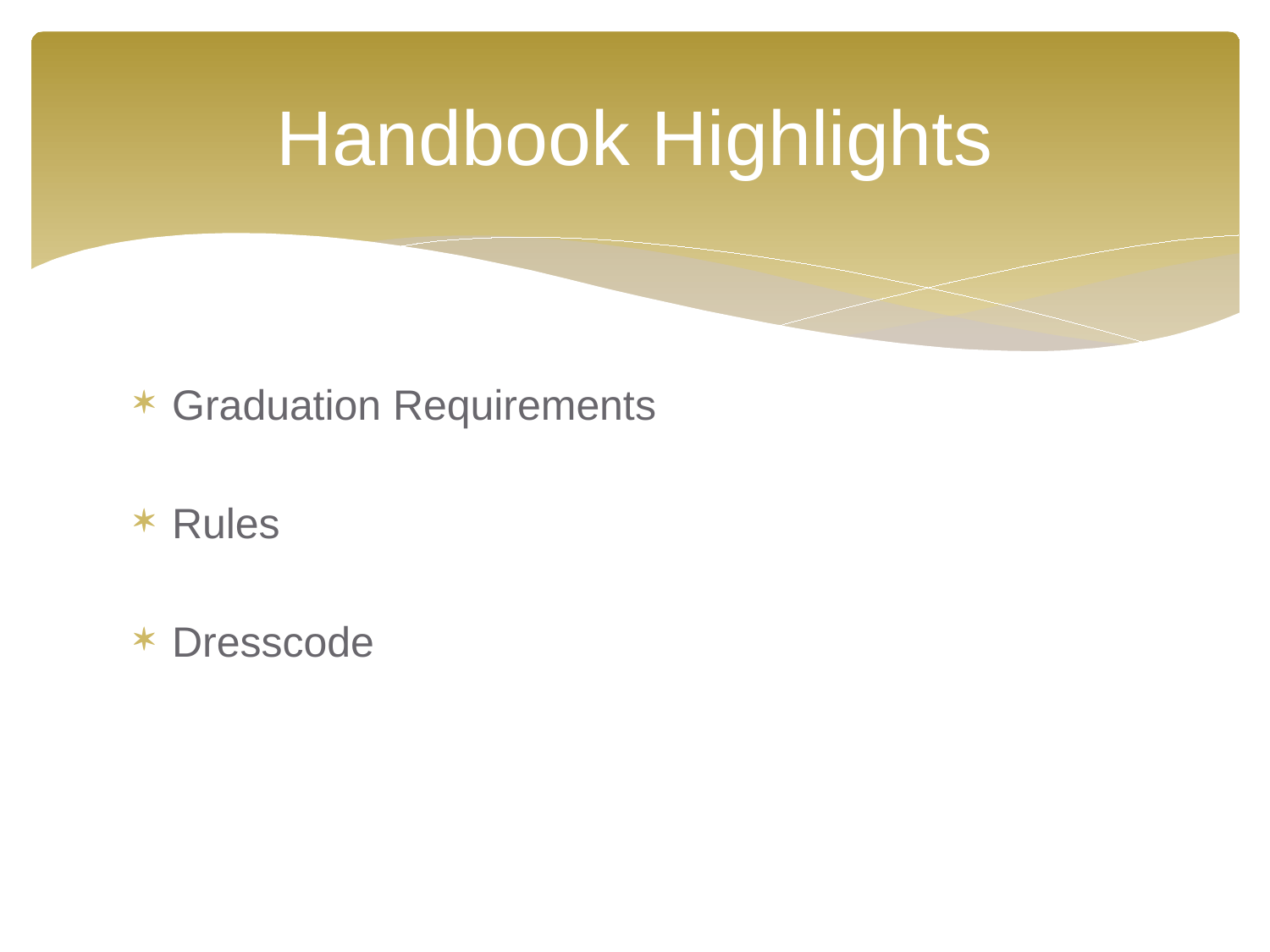

# Handbook Highlights
Graduation Requirements

Rules

Dresscode